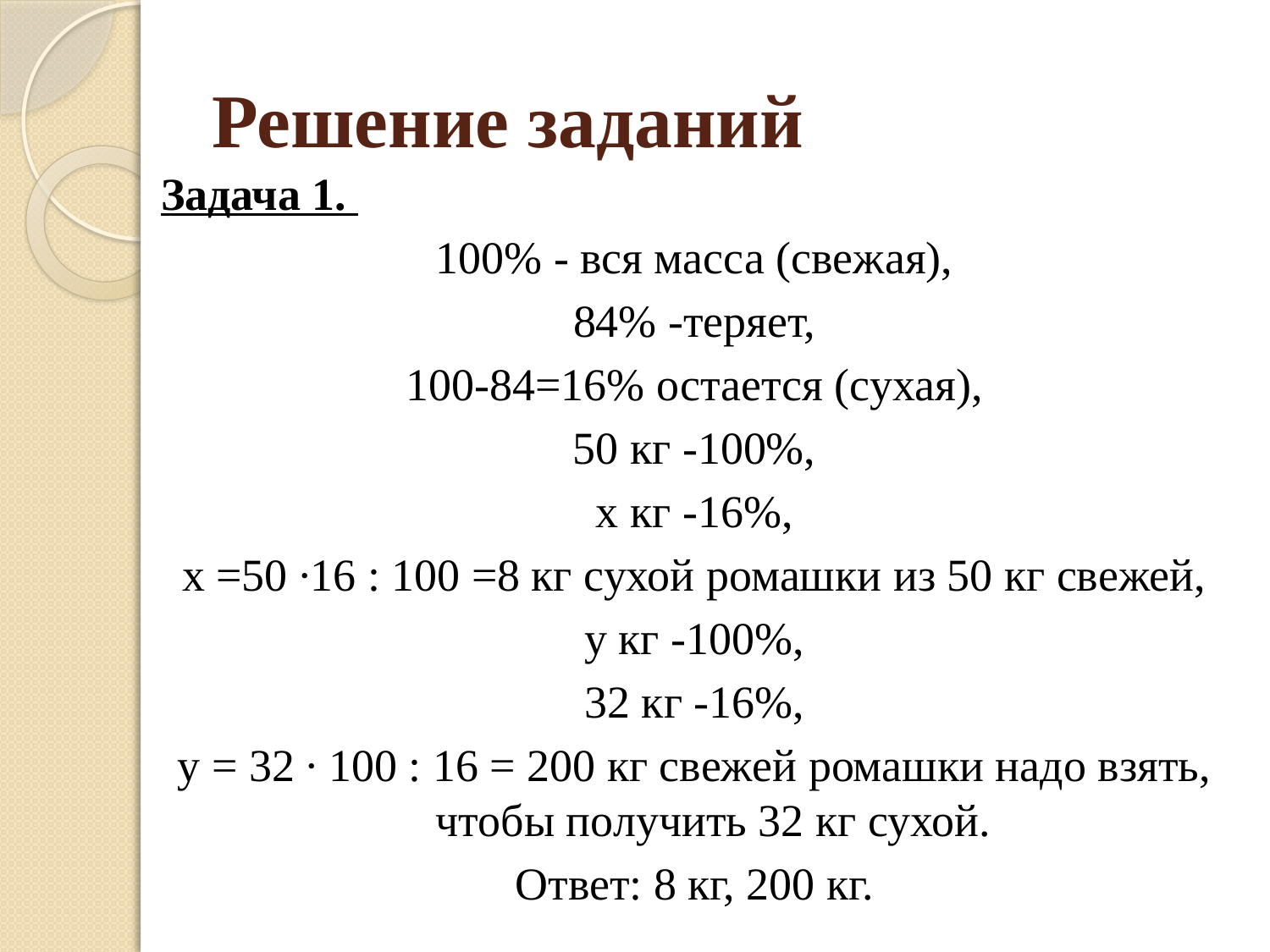

# Решение заданий
Задача 1.
100% - вся масса (свежая),
84% -теряет,
100-84=16% остается (сухая),
50 кг -100%,
x кг -16%,
x =50 ∙16 : 100 =8 кг сухой ромашки из 50 кг свежей,
y кг -100%,
32 кг -16%,
y = 32 ∙ 100 : 16 = 200 кг свежей ромашки надо взять, чтобы получить 32 кг сухой.
Ответ: 8 кг, 200 кг.